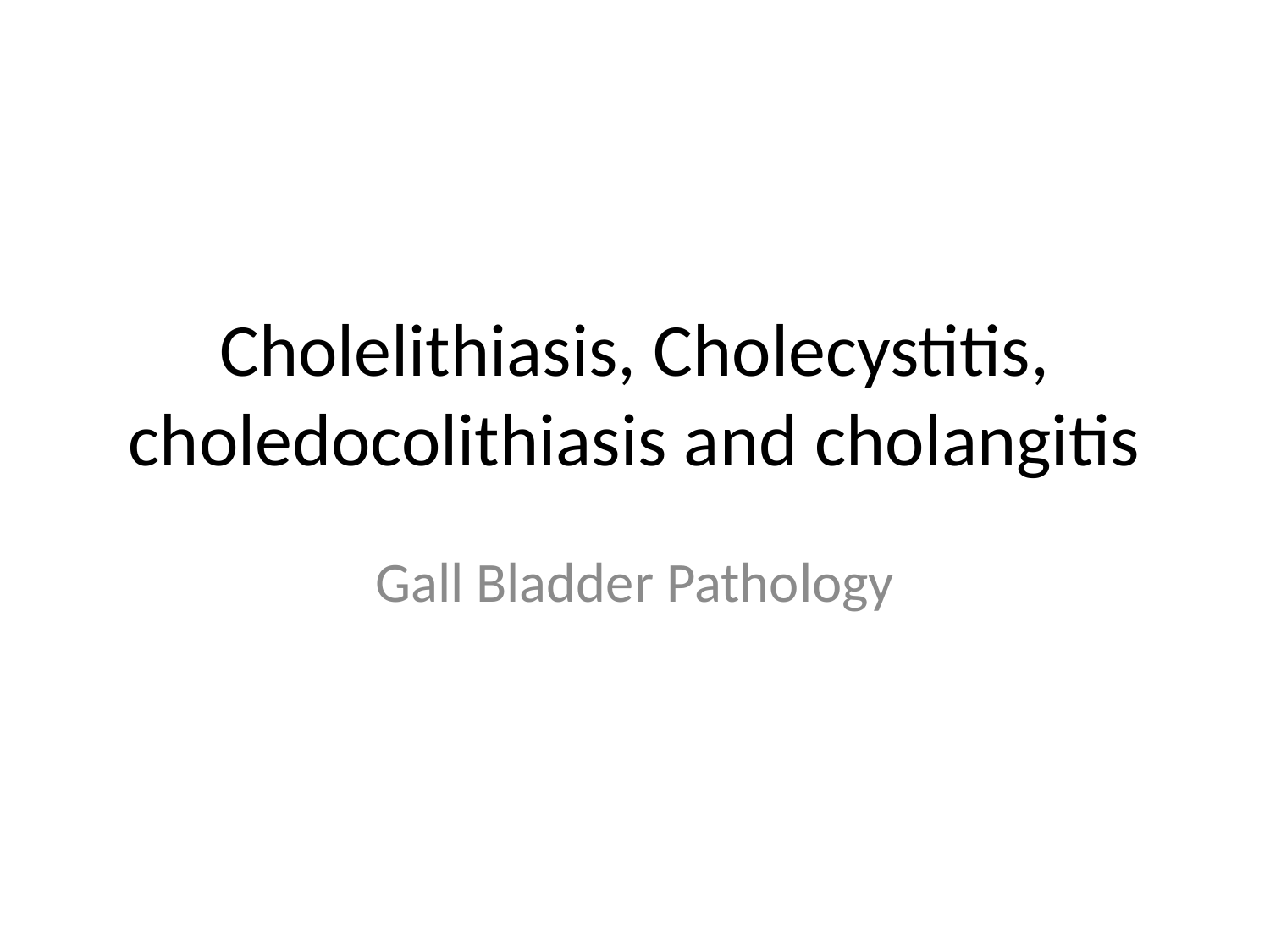

# Cholelithiasis, Cholecystitis, choledocolithiasis and cholangitis
Gall Bladder Pathology